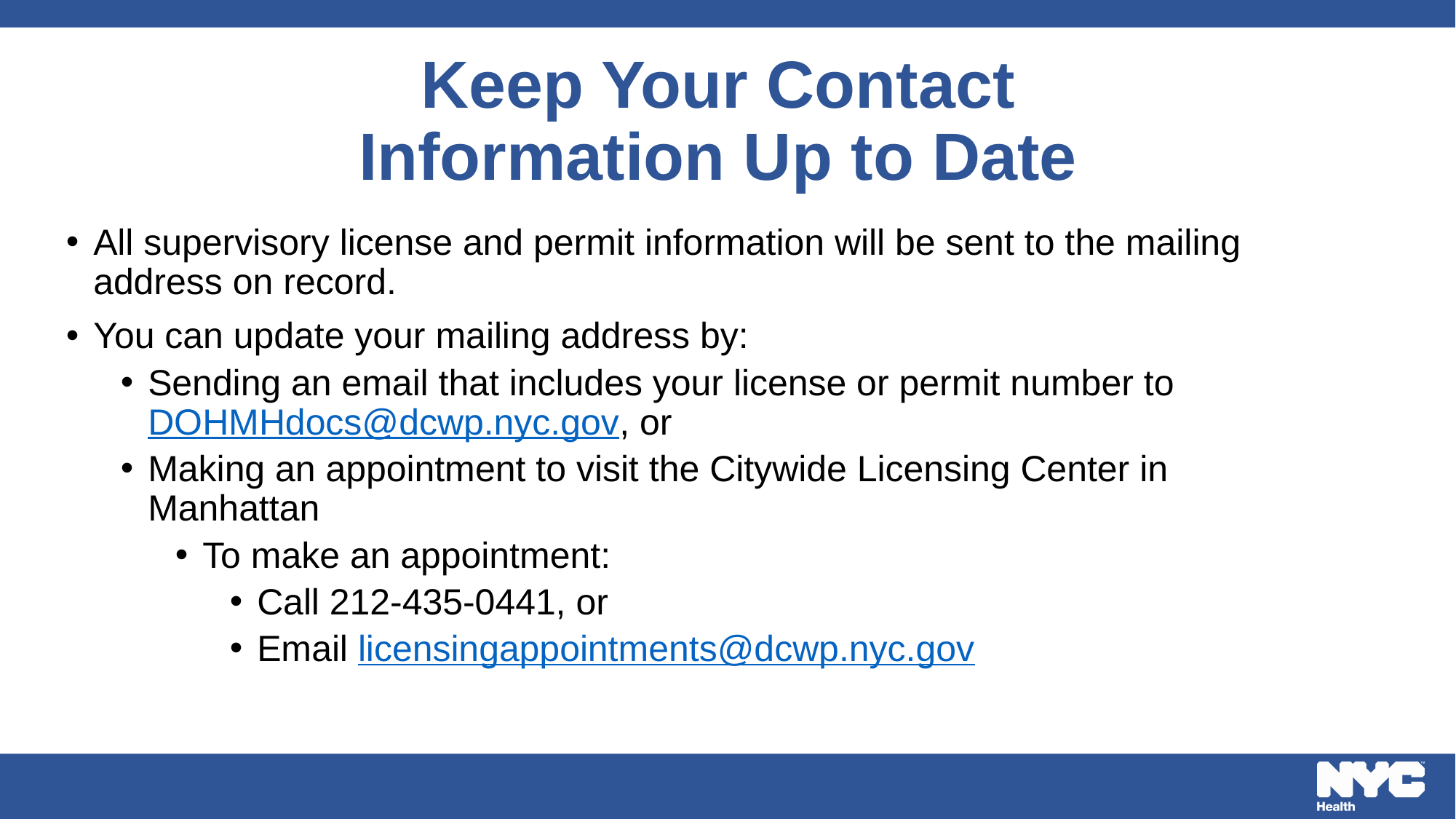

# Keep Your Contact Information Up to Date
All supervisory license and permit information will be sent to the mailing address on record.
You can update your mailing address by:
Sending an email that includes your license or permit number to DOHMHdocs@dcwp.nyc.gov, or
Making an appointment to visit the Citywide Licensing Center in Manhattan
To make an appointment:
Call 212-435-0441, or
Email licensingappointments@dcwp.nyc.gov